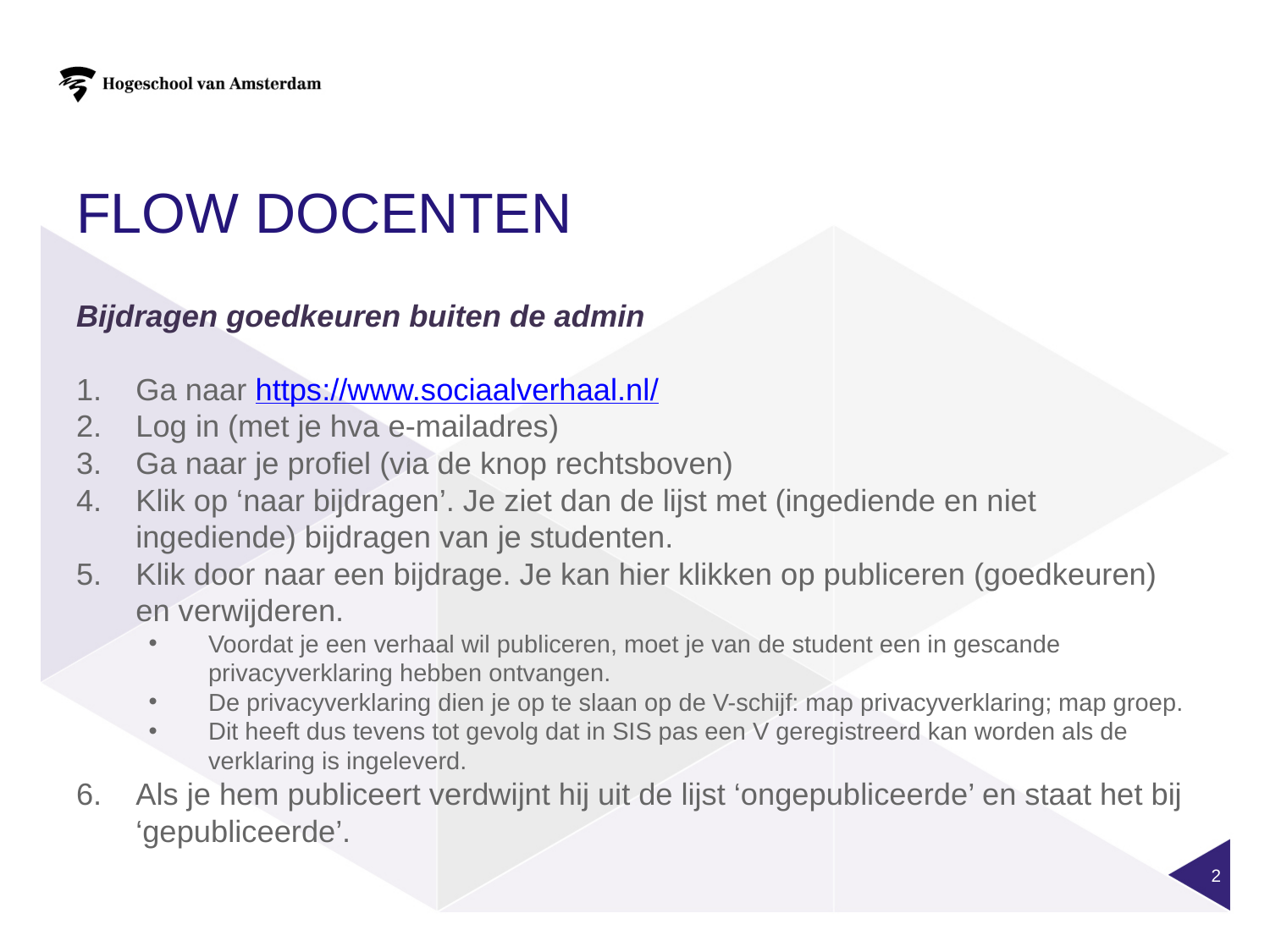

# flow docenten
Bijdragen goedkeuren buiten de admin

Ga naar https://www.sociaalverhaal.nl/
Log in (met je hva e-mailadres)
Ga naar je profiel (via de knop rechtsboven)
Klik op ‘naar bijdragen’. Je ziet dan de lijst met (ingediende en niet ingediende) bijdragen van je studenten.
Klik door naar een bijdrage. Je kan hier klikken op publiceren (goedkeuren) en verwijderen.
Voordat je een verhaal wil publiceren, moet je van de student een in gescande privacyverklaring hebben ontvangen.
De privacyverklaring dien je op te slaan op de V-schijf: map privacyverklaring; map groep.
Dit heeft dus tevens tot gevolg dat in SIS pas een V geregistreerd kan worden als de verklaring is ingeleverd.
Als je hem publiceert verdwijnt hij uit de lijst ‘ongepubliceerde’ en staat het bij ‘gepubliceerde’.

2